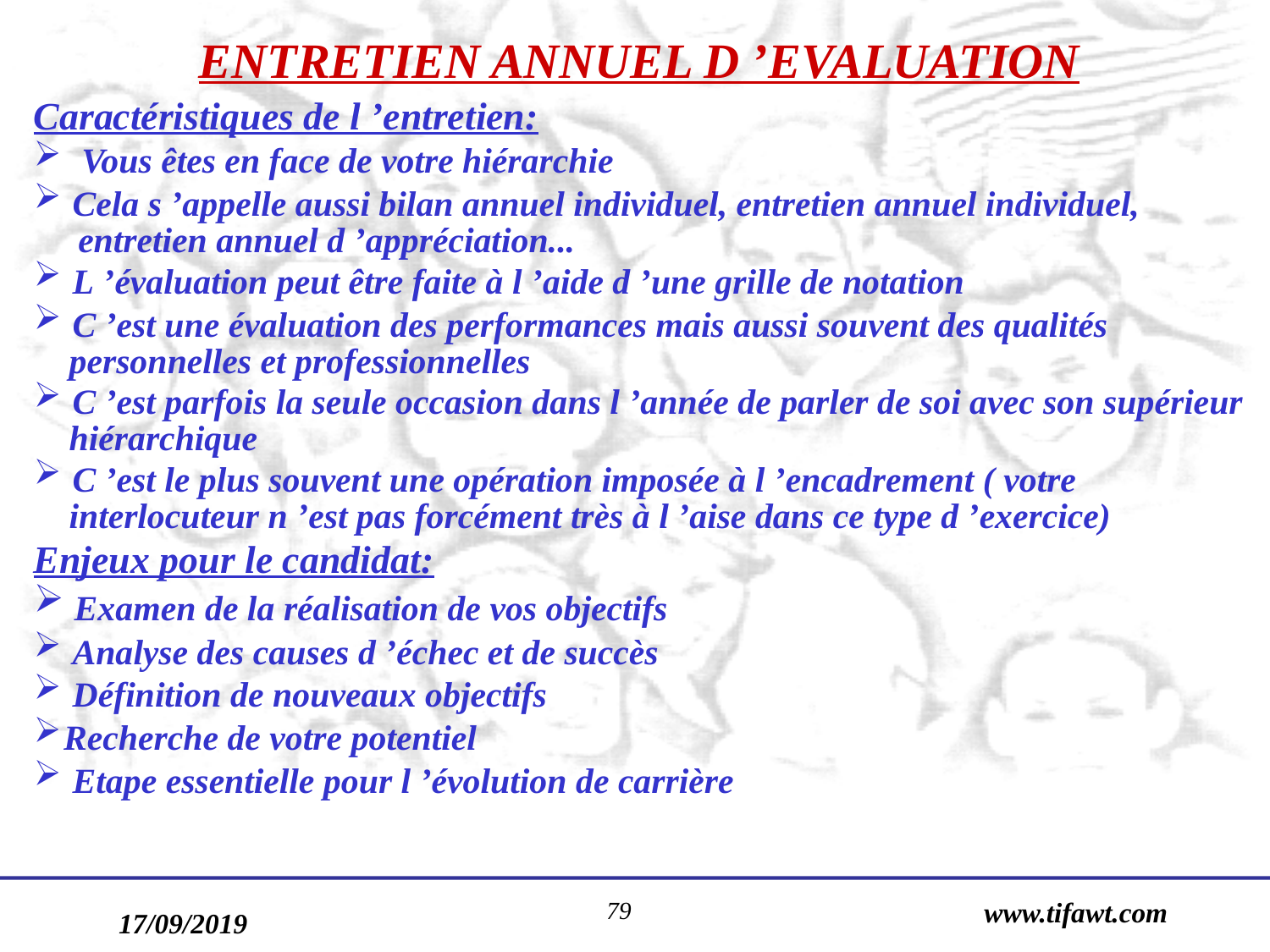

ENTRETIEN ANNUEL D ’EVALUATION
Caractéristiques de l ’entretien:
  Vous êtes en face de votre hiérarchie
 Cela s ’appelle aussi bilan annuel individuel, entretien annuel individuel,
     entretien annuel d ’appréciation...
 L ’évaluation peut être faite à l ’aide d ’une grille de notation
 C ’est une évaluation des performances mais aussi souvent des qualités
    personnelles et professionnelles
 C ’est parfois la seule occasion dans l ’année de parler de soi avec son supérieur
    hiérarchique
 C ’est le plus souvent une opération imposée à l ’encadrement ( votre
    interlocuteur n ’est pas forcément très à l ’aise dans ce type d ’exercice)
Enjeux pour le candidat:
 Examen de la réalisation de vos objectifs
 Analyse des causes d ’échec et de succès
 Définition de nouveaux objectifs
Recherche de votre potentiel
 Etape essentielle pour l ’évolution de carrière

79
www.tifawt.com
17/09/2019